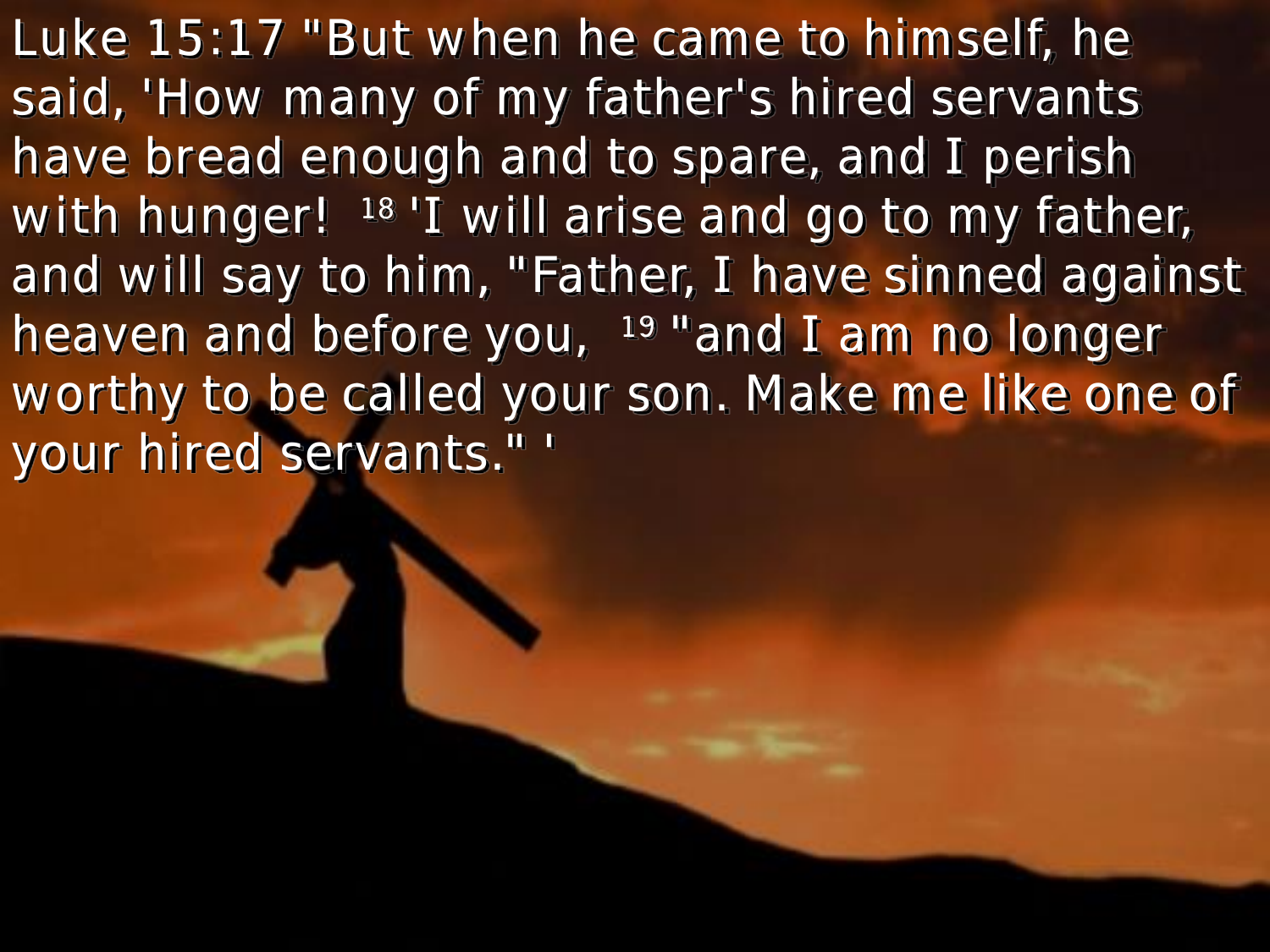

Luke 15:17 "But when he came to himself, he said, 'How many of my father's hired servants have bread enough and to spare, and I perish with hunger!  18 'I will arise and go to my father, and will say to him, "Father, I have sinned against heaven and before you,  19 "and I am no longer worthy to be called your son. Make me like one of your hired servants." '